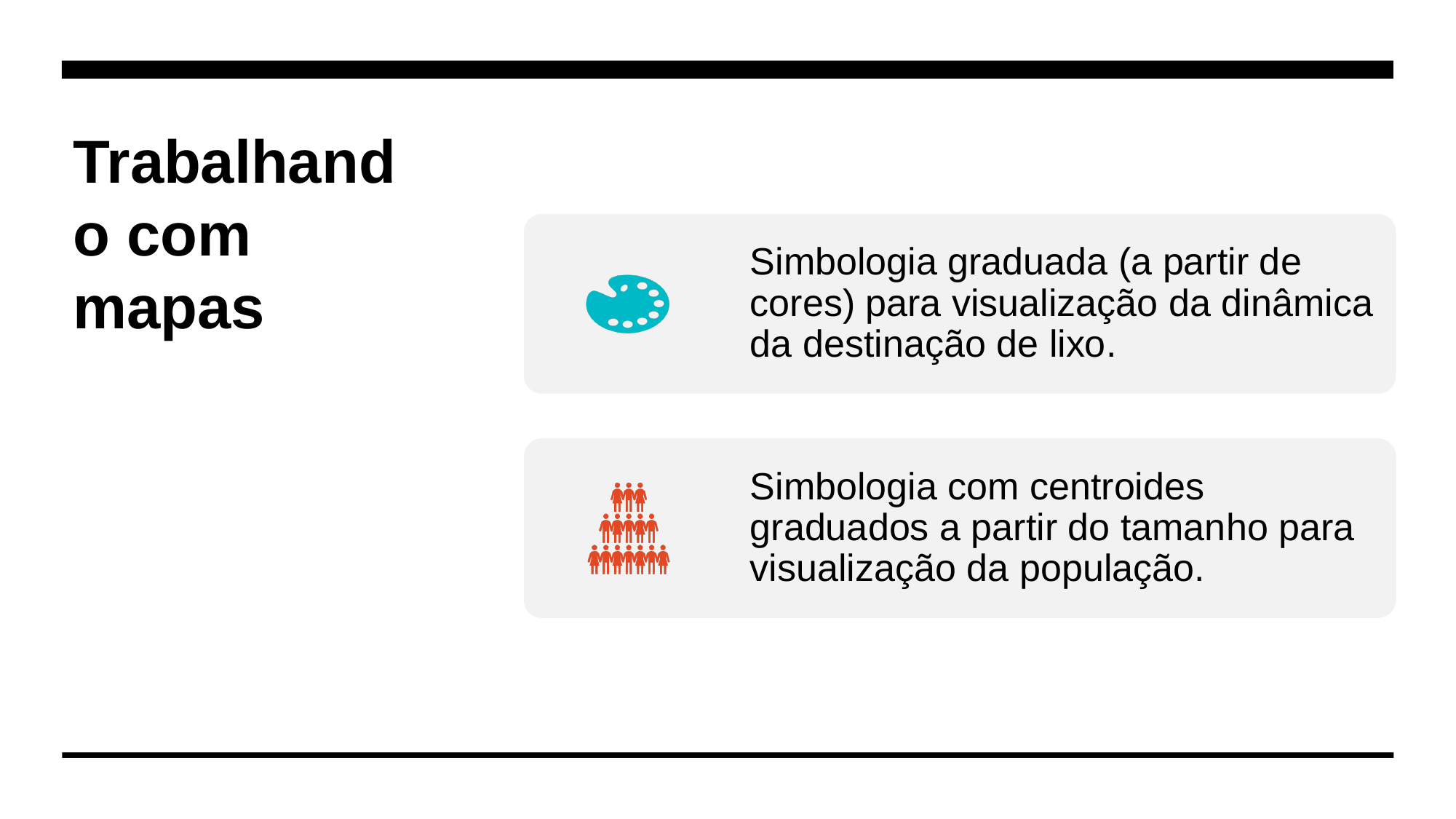

# Trabalhando com mapas
Simbologia graduada (a partir de cores) para visualização da dinâmica da destinação de lixo.
Simbologia com centroides graduados a partir do tamanho para visualização da população.